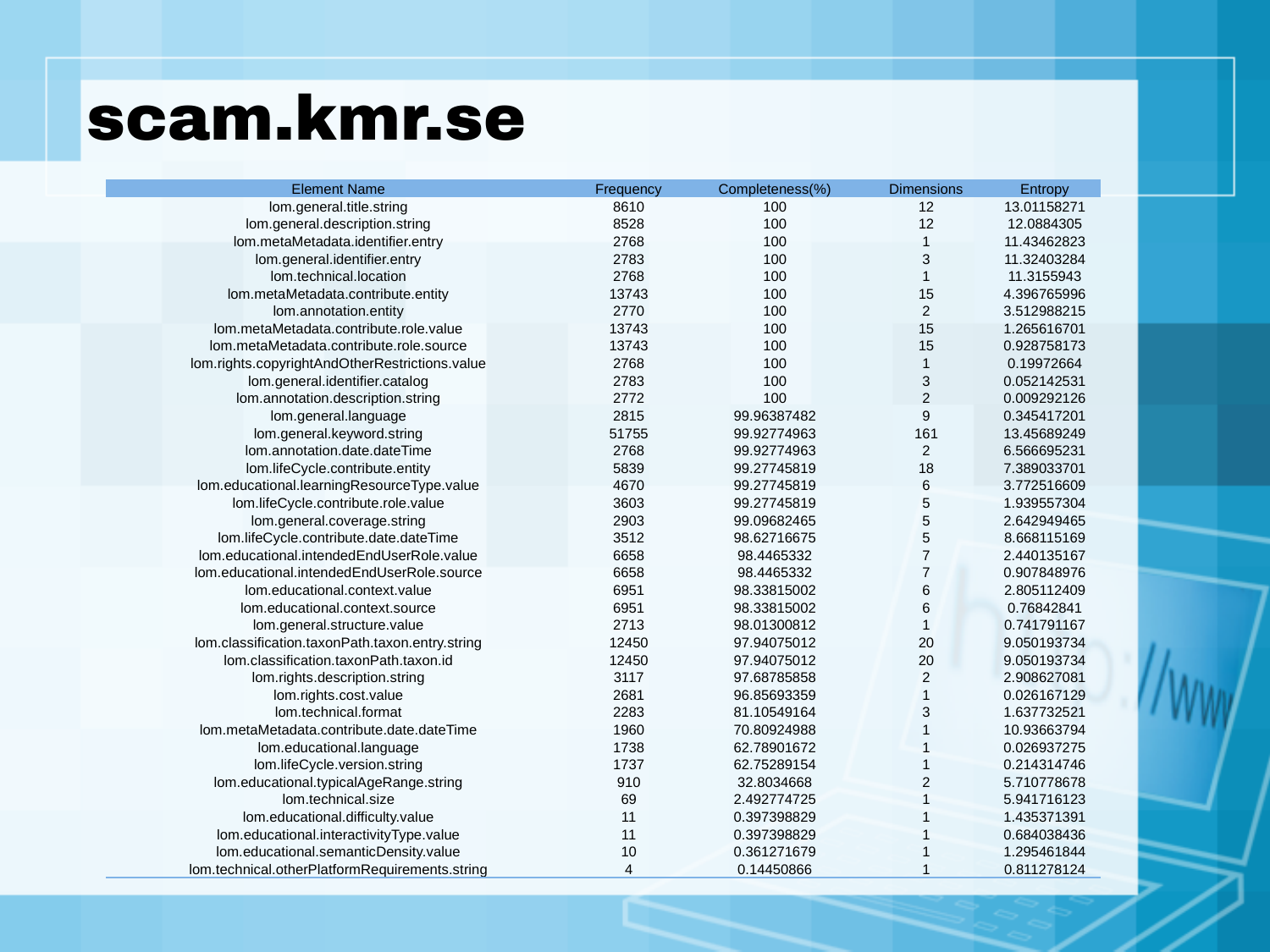

# scam.kmr.se
| Element Name | Frequency | Completeness(%) | Dimensions | Entropy |
| --- | --- | --- | --- | --- |
| lom.general.title.string | 8610 | 100 | 12 | 13.01158271 |
| lom.general.description.string | 8528 | 100 | 12 | 12.0884305 |
| lom.metaMetadata.identifier.entry | 2768 | 100 | 1 | 11.43462823 |
| lom.general.identifier.entry | 2783 | 100 | 3 | 11.32403284 |
| lom.technical.location | 2768 | 100 | 1 | 11.3155943 |
| lom.metaMetadata.contribute.entity | 13743 | 100 | 15 | 4.396765996 |
| lom.annotation.entity | 2770 | 100 | 2 | 3.512988215 |
| lom.metaMetadata.contribute.role.value | 13743 | 100 | 15 | 1.265616701 |
| lom.metaMetadata.contribute.role.source | 13743 | 100 | 15 | 0.928758173 |
| lom.rights.copyrightAndOtherRestrictions.value | 2768 | 100 | 1 | 0.19972664 |
| lom.general.identifier.catalog | 2783 | 100 | 3 | 0.052142531 |
| lom.annotation.description.string | 2772 | 100 | 2 | 0.009292126 |
| lom.general.language | 2815 | 99.96387482 | 9 | 0.345417201 |
| lom.general.keyword.string | 51755 | 99.92774963 | 161 | 13.45689249 |
| lom.annotation.date.dateTime | 2768 | 99.92774963 | 2 | 6.566695231 |
| lom.lifeCycle.contribute.entity | 5839 | 99.27745819 | 18 | 7.389033701 |
| lom.educational.learningResourceType.value | 4670 | 99.27745819 | 6 | 3.772516609 |
| lom.lifeCycle.contribute.role.value | 3603 | 99.27745819 | 5 | 1.939557304 |
| lom.general.coverage.string | 2903 | 99.09682465 | 5 | 2.642949465 |
| lom.lifeCycle.contribute.date.dateTime | 3512 | 98.62716675 | 5 | 8.668115169 |
| lom.educational.intendedEndUserRole.value | 6658 | 98.4465332 | 7 | 2.440135167 |
| lom.educational.intendedEndUserRole.source | 6658 | 98.4465332 | 7 | 0.907848976 |
| lom.educational.context.value | 6951 | 98.33815002 | 6 | 2.805112409 |
| lom.educational.context.source | 6951 | 98.33815002 | 6 | 0.76842841 |
| lom.general.structure.value | 2713 | 98.01300812 | 1 | 0.741791167 |
| lom.classification.taxonPath.taxon.entry.string | 12450 | 97.94075012 | 20 | 9.050193734 |
| lom.classification.taxonPath.taxon.id | 12450 | 97.94075012 | 20 | 9.050193734 |
| lom.rights.description.string | 3117 | 97.68785858 | 2 | 2.908627081 |
| lom.rights.cost.value | 2681 | 96.85693359 | 1 | 0.026167129 |
| lom.technical.format | 2283 | 81.10549164 | 3 | 1.637732521 |
| lom.metaMetadata.contribute.date.dateTime | 1960 | 70.80924988 | 1 | 10.93663794 |
| lom.educational.language | 1738 | 62.78901672 | 1 | 0.026937275 |
| lom.lifeCycle.version.string | 1737 | 62.75289154 | 1 | 0.214314746 |
| lom.educational.typicalAgeRange.string | 910 | 32.8034668 | 2 | 5.710778678 |
| lom.technical.size | 69 | 2.492774725 | 1 | 5.941716123 |
| lom.educational.difficulty.value | 11 | 0.397398829 | 1 | 1.435371391 |
| lom.educational.interactivityType.value | 11 | 0.397398829 | 1 | 0.684038436 |
| lom.educational.semanticDensity.value | 10 | 0.361271679 | 1 | 1.295461844 |
| lom.technical.otherPlatformRequirements.string | 4 | 0.14450866 | 1 | 0.811278124 |